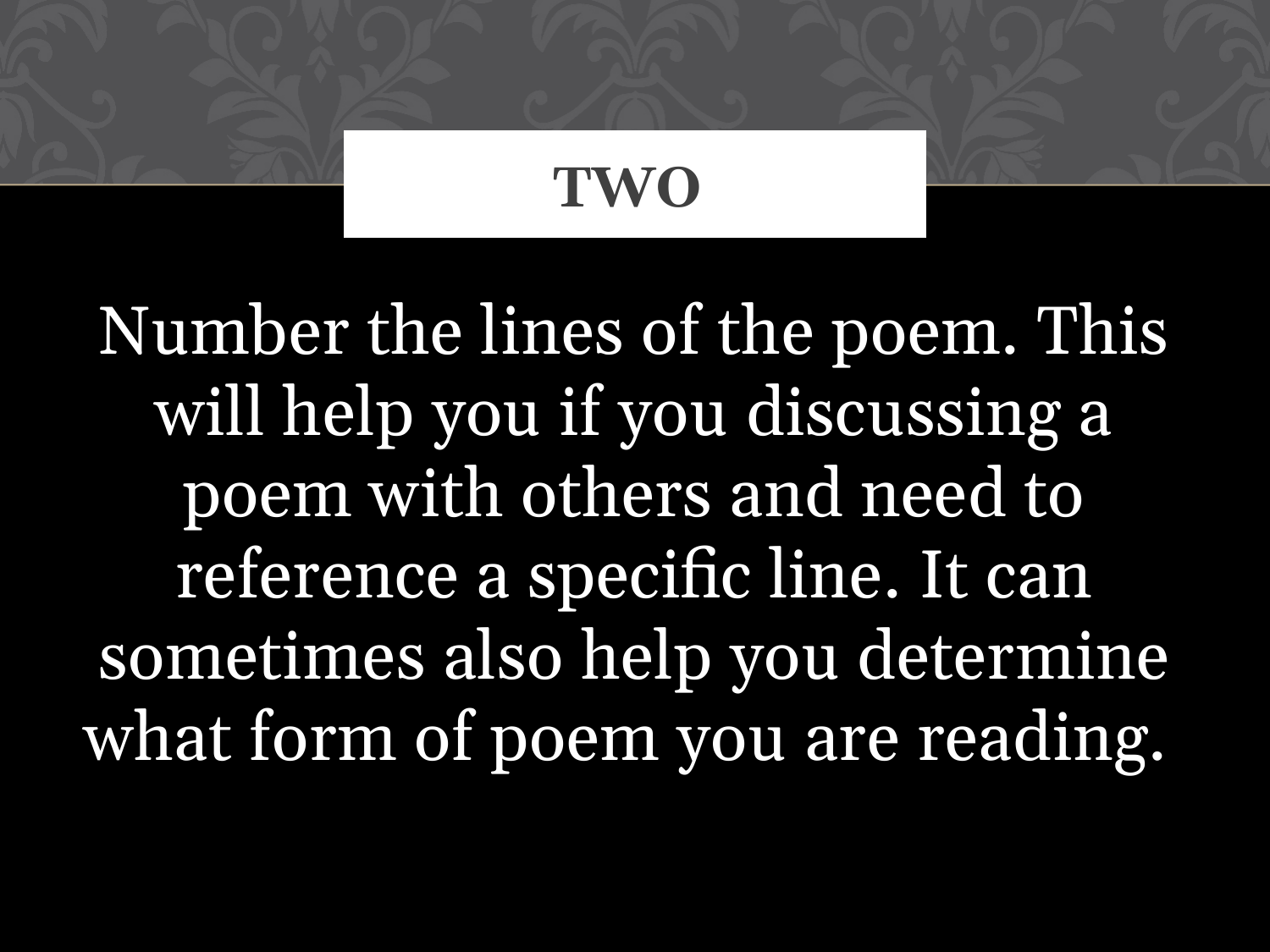

# Two
Number the lines of the poem. This will help you if you discussing a poem with others and need to reference a specific line. It can sometimes also help you determine what form of poem you are reading.